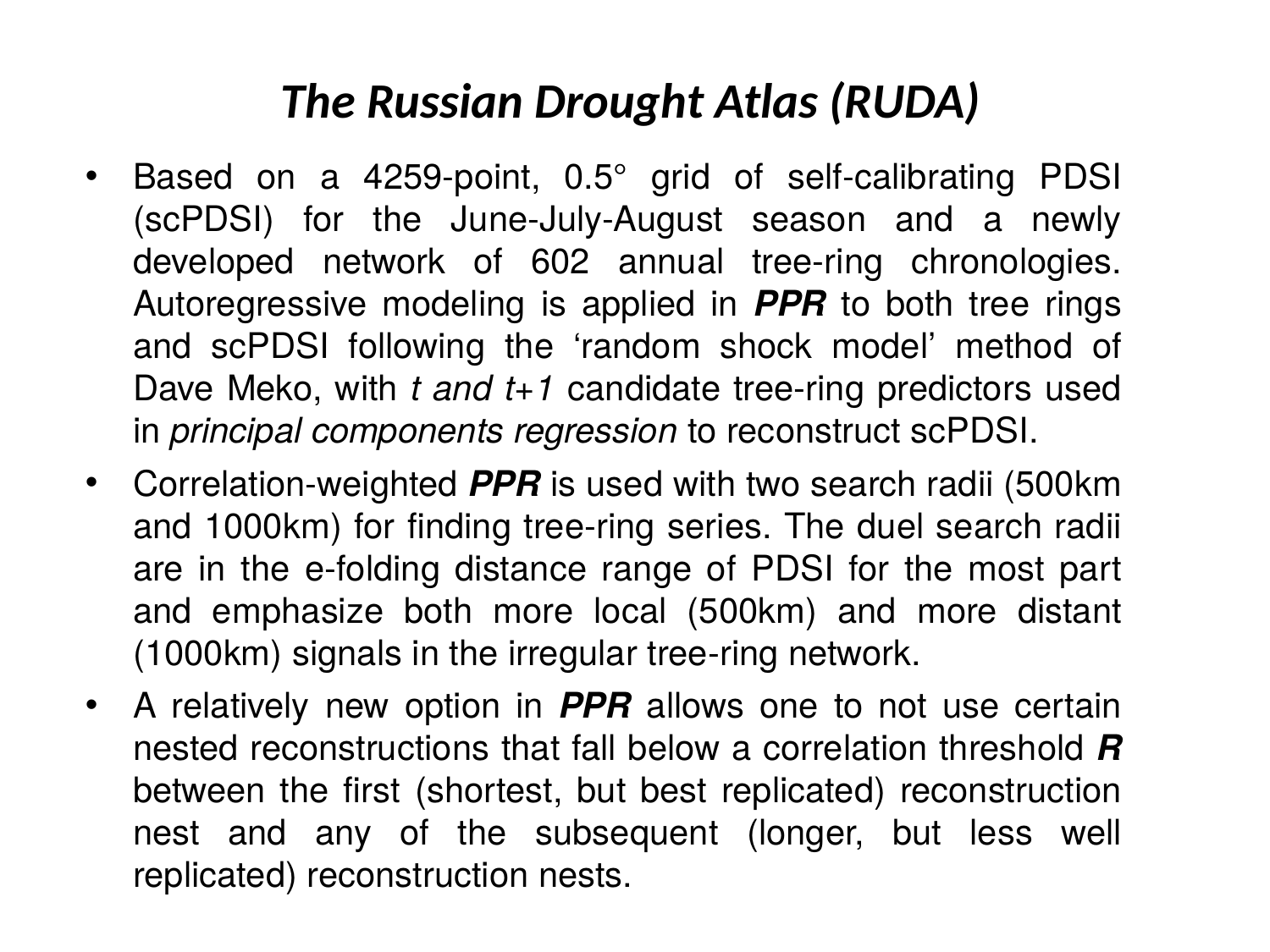

The Russian Drought Atlas (RUDA)
Based on a 4259-point, 0.5° grid of self-calibrating PDSI (scPDSI) for the June-July-August season and a newly developed network of 602 annual tree-ring chronologies. Autoregressive modeling is applied in PPR to both tree rings and scPDSI following the ‘random shock model’ method of Dave Meko, with t and t+1 candidate tree-ring predictors used in principal components regression to reconstruct scPDSI.
Correlation-weighted PPR is used with two search radii (500km and 1000km) for finding tree-ring series. The duel search radii are in the e-folding distance range of PDSI for the most part and emphasize both more local (500km) and more distant (1000km) signals in the irregular tree-ring network.
A relatively new option in PPR allows one to not use certain nested reconstructions that fall below a correlation threshold R between the first (shortest, but best replicated) reconstruction nest and any of the subsequent (longer, but less well replicated) reconstruction nests.